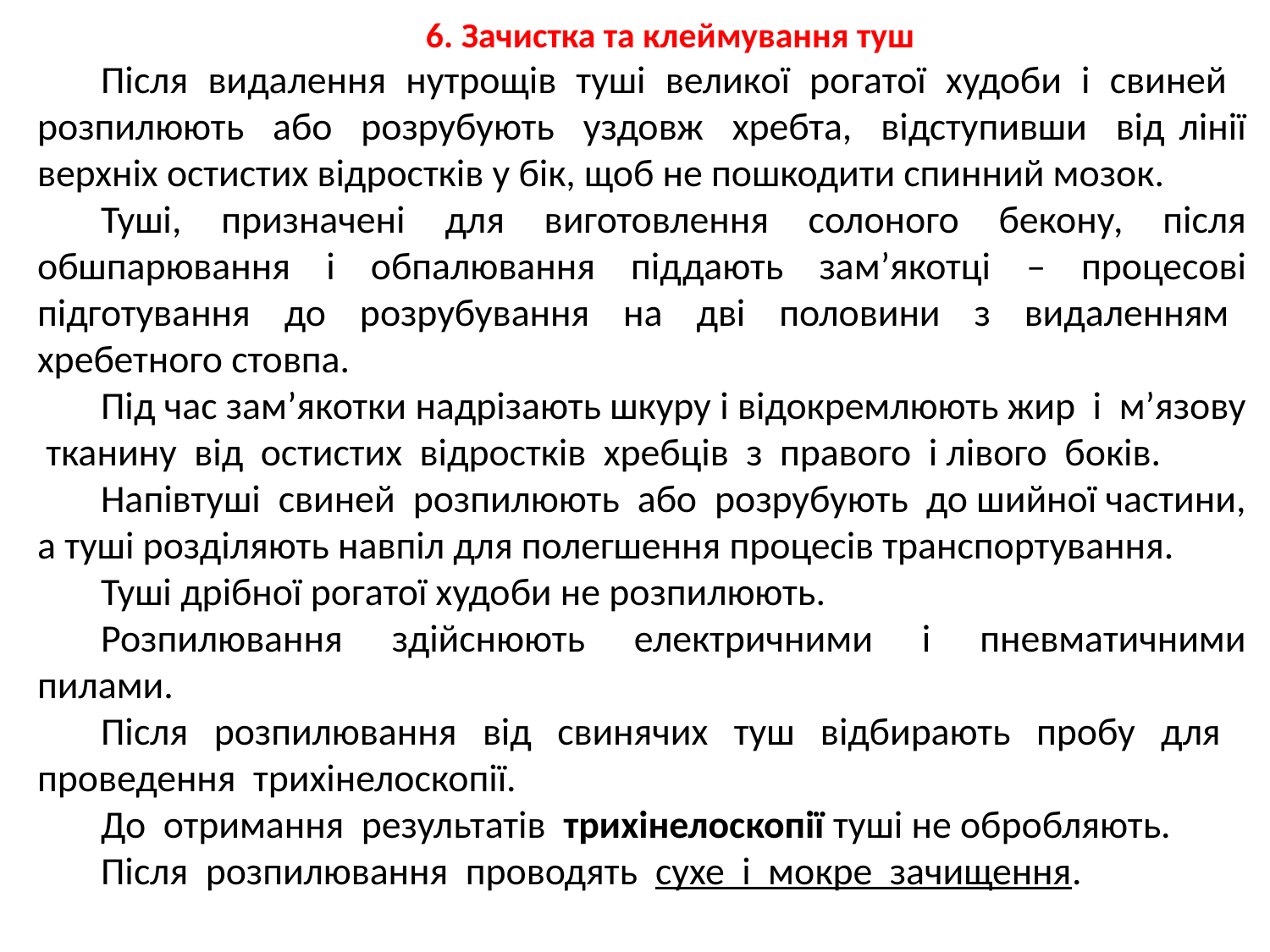

6. Зачистка та клеймування туш
Після видалення нутрощів туші великої рогатої худоби і свиней  розпилюють  або  розрубують  уздовж  хребта,  відступивши  від лінії верхніх остистих відростків у бік, щоб не пошкодити спинний мозок.
Туші,  призначені  для  виготовлення  солоного  бекону,  після обшпарювання і обпалювання піддають зам’якотці – процесові підготування  до  розрубування  на  дві  половини  з  видаленням  хребетного стовпа.
Під час зам’якотки надрізають шкуру і відокремлюють жир  і  м’язову  тканину  від  остистих  відростків  хребців  з  правого  і лівого  боків.
Напівтуші  свиней  розпилюють  або  розрубують  до шийної частини, а туші розділяють навпіл для полегшення процесів транспортування.
Туші дрібної рогатої худоби не розпилюють.
Розпилювання  здійснюють  електричними  і  пневматичними пилами.
Після розпилювання від свинячих туш відбирають пробу для  проведення  трихінелоскопії.
До  отримання  результатів  трихінелоскопії туші не обробляють.
Після  розпилювання  проводять  сухе  і  мокре  зачищення.